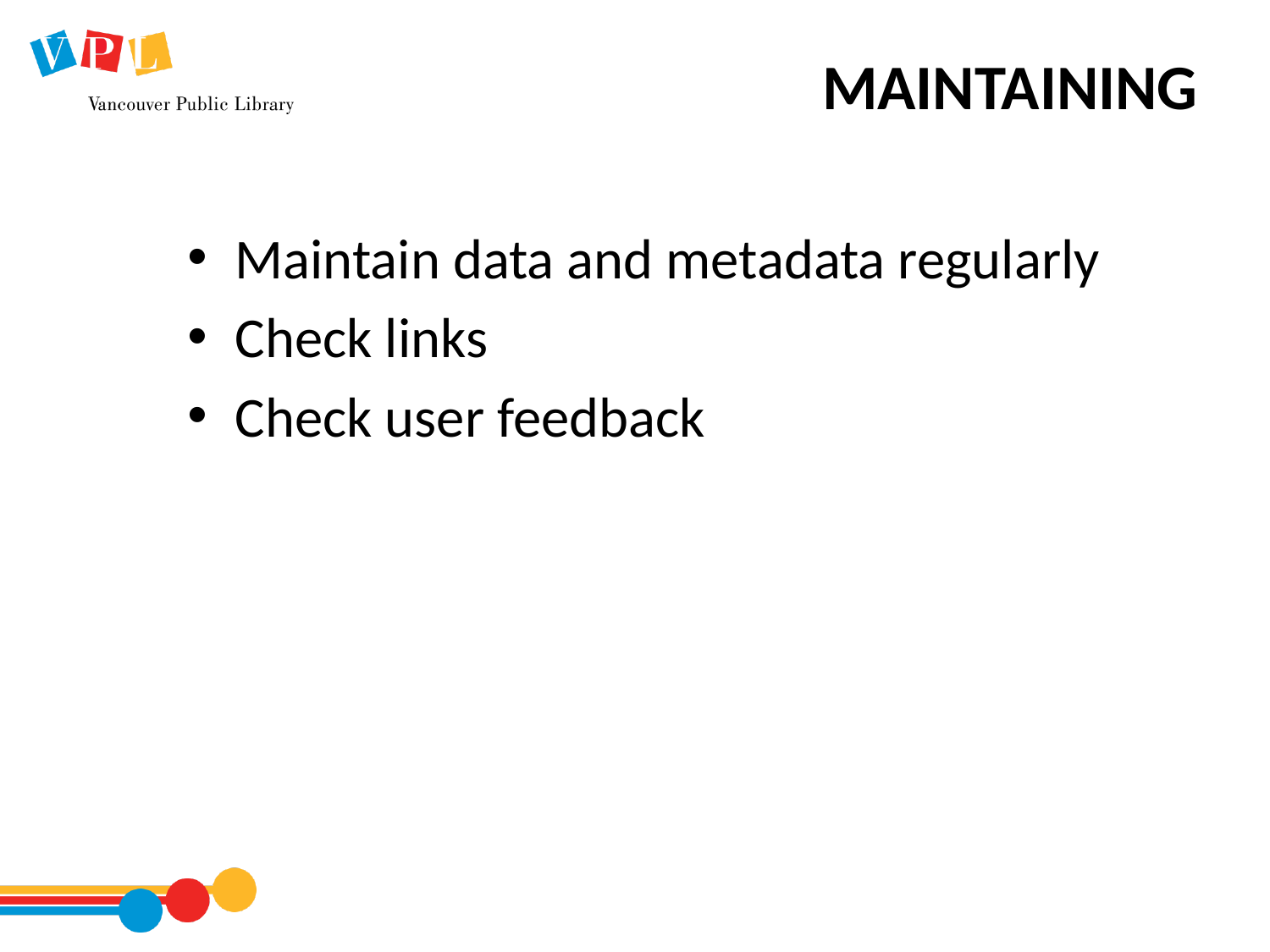

# MAINTAINING
Maintain data and metadata regularly
Check links
Check user feedback